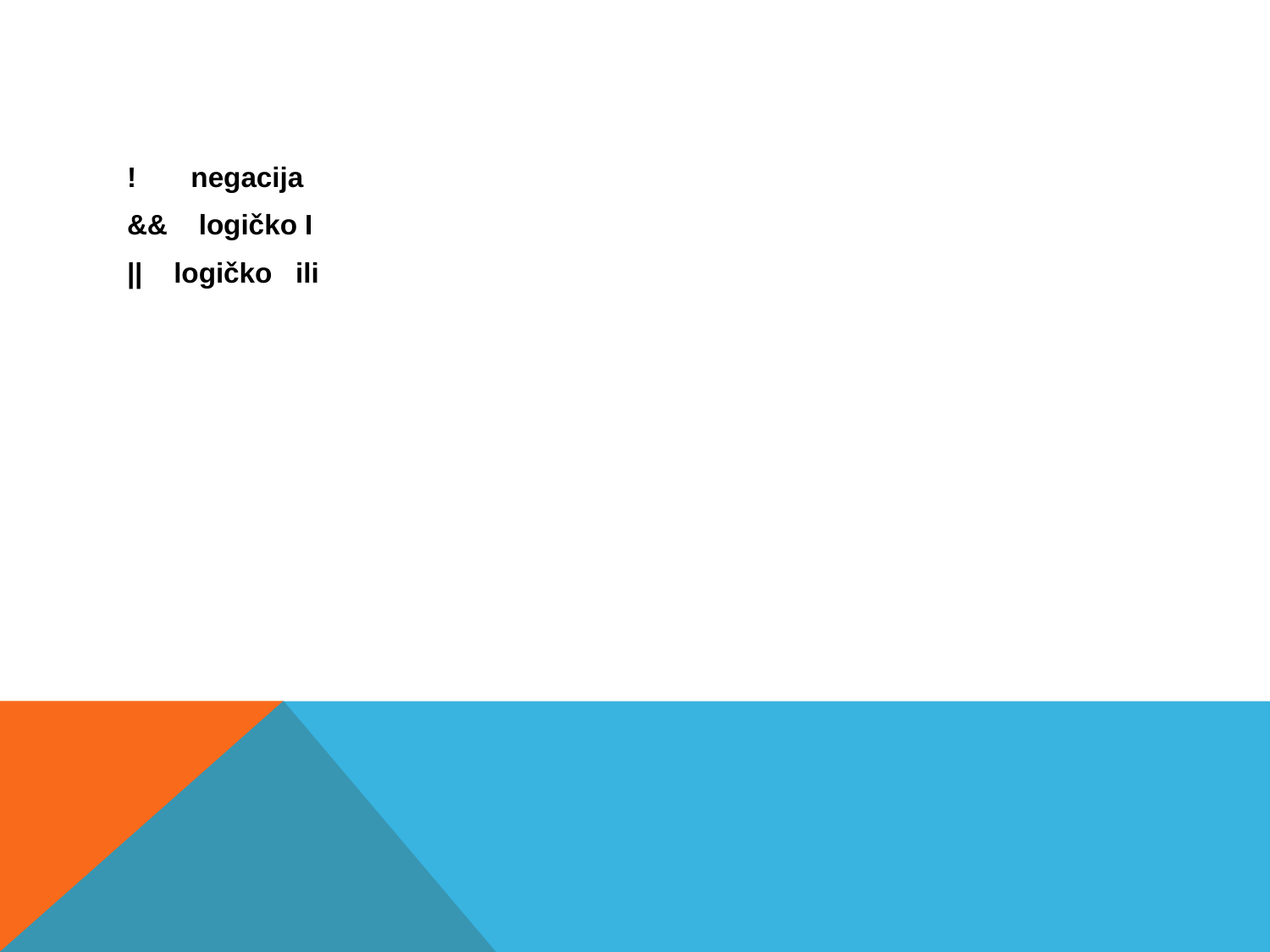

#
!       negacija
&&    logičko I
||    logičko   ili